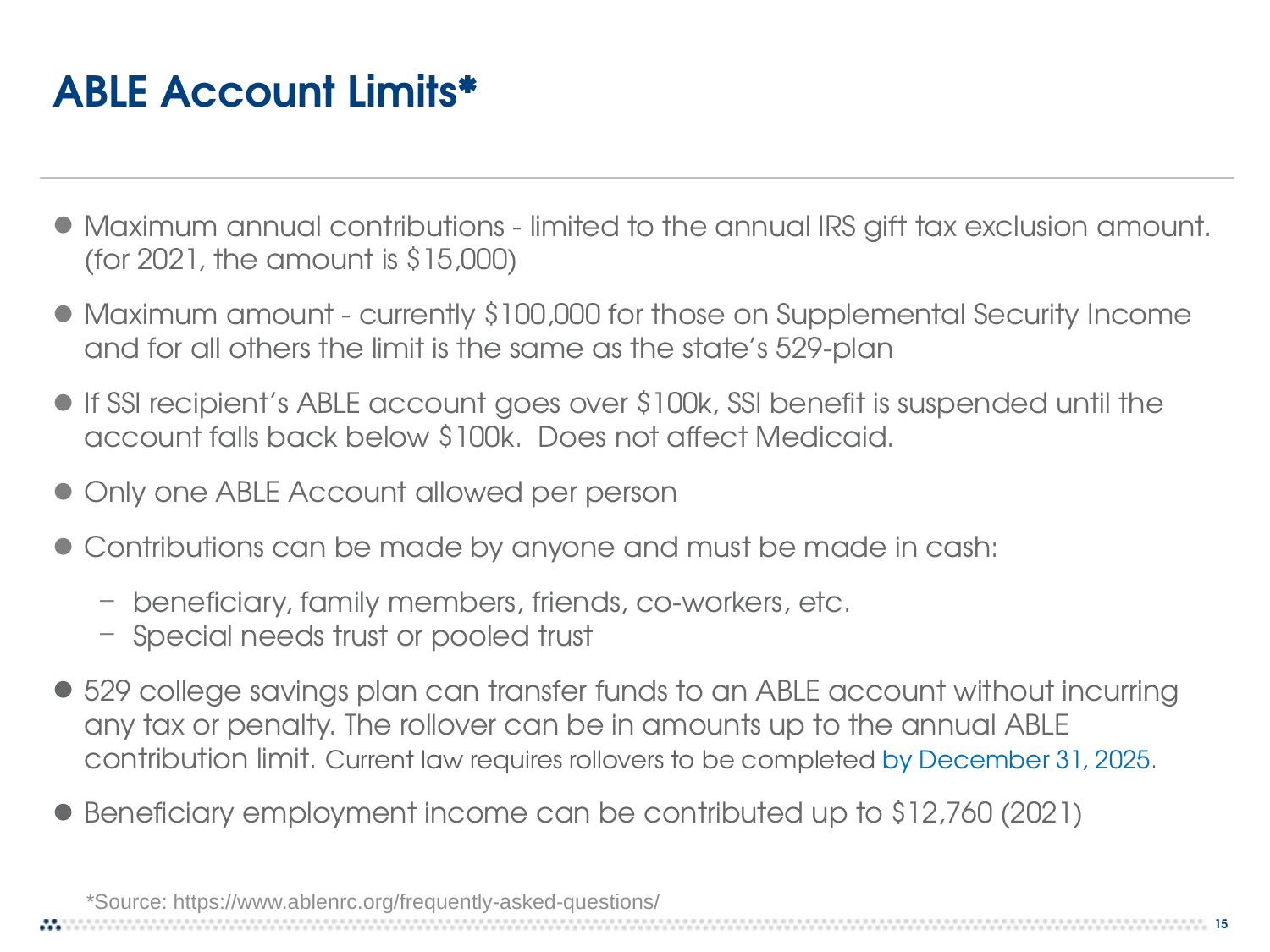

# ABLE Account Limits*
Maximum annual contributions - limited to the annual IRS gift tax exclusion amount. (for 2021, the amount is $15,000)
Maximum amount - currently $100,000 for those on Supplemental Security Income and for all others the limit is the same as the state’s 529-plan
If SSI recipient’s ABLE account goes over $100k, SSI benefit is suspended until the account falls back below $100k.  Does not affect Medicaid.
Only one ABLE Account allowed per person
Contributions can be made by anyone and must be made in cash:
beneficiary, family members, friends, co-workers, etc.
Special needs trust or pooled trust
529 college savings plan can transfer funds to an ABLE account without incurring any tax or penalty. The rollover can be in amounts up to the annual ABLE contribution limit. Current law requires rollovers to be completed by December 31, 2025.
Beneficiary employment income can be contributed up to $12,760 (2021)
*Source: https://www.ablenrc.org/frequently-asked-questions/